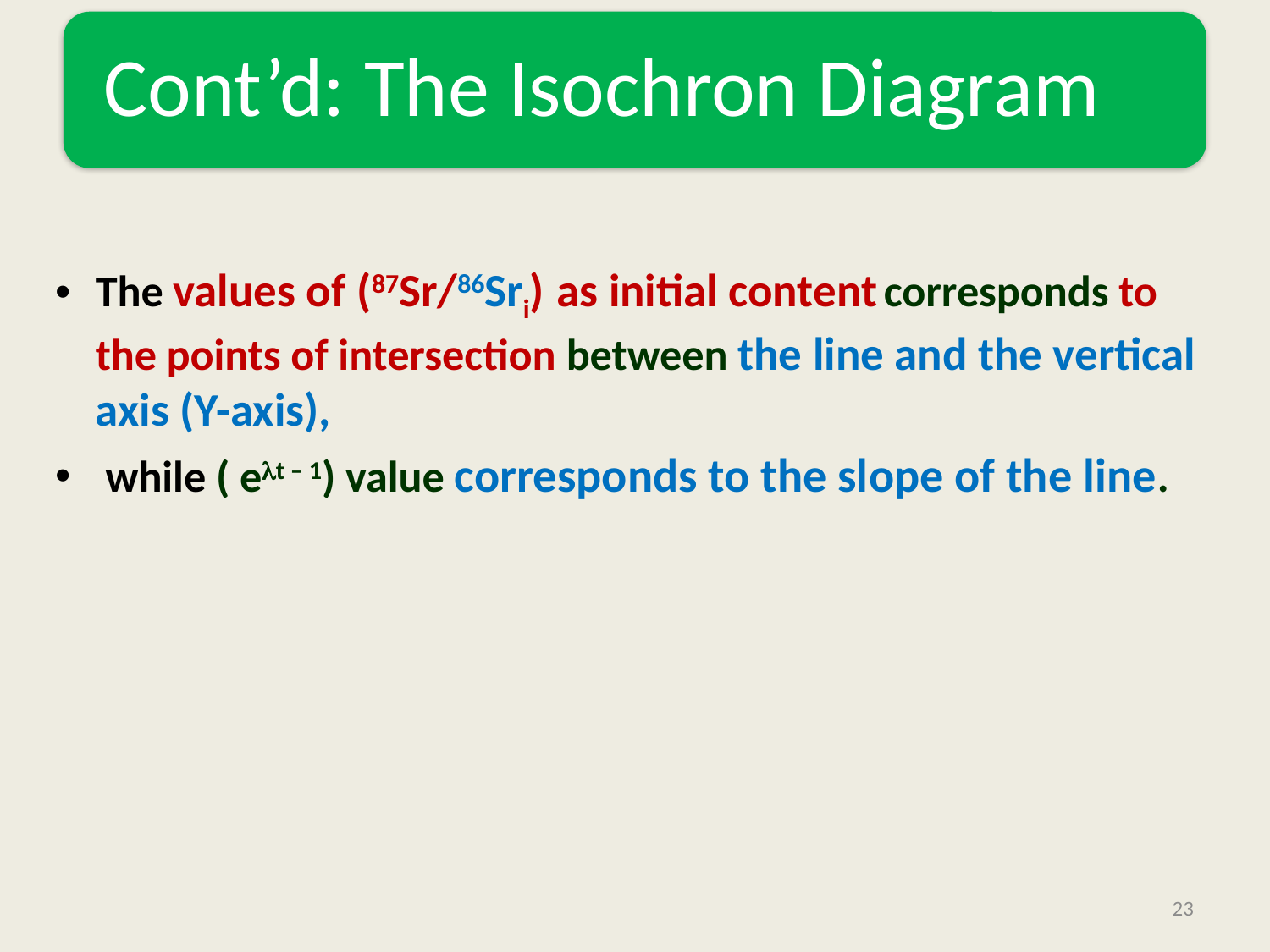

Cont’d: The Isochron Diagram
The values of (87Sr/86Sri)  as initial content corresponds to the points of intersection between the line and the vertical axis (Y-axis),
 while ( eλt – 1) value corresponds to the slope of the line.
23